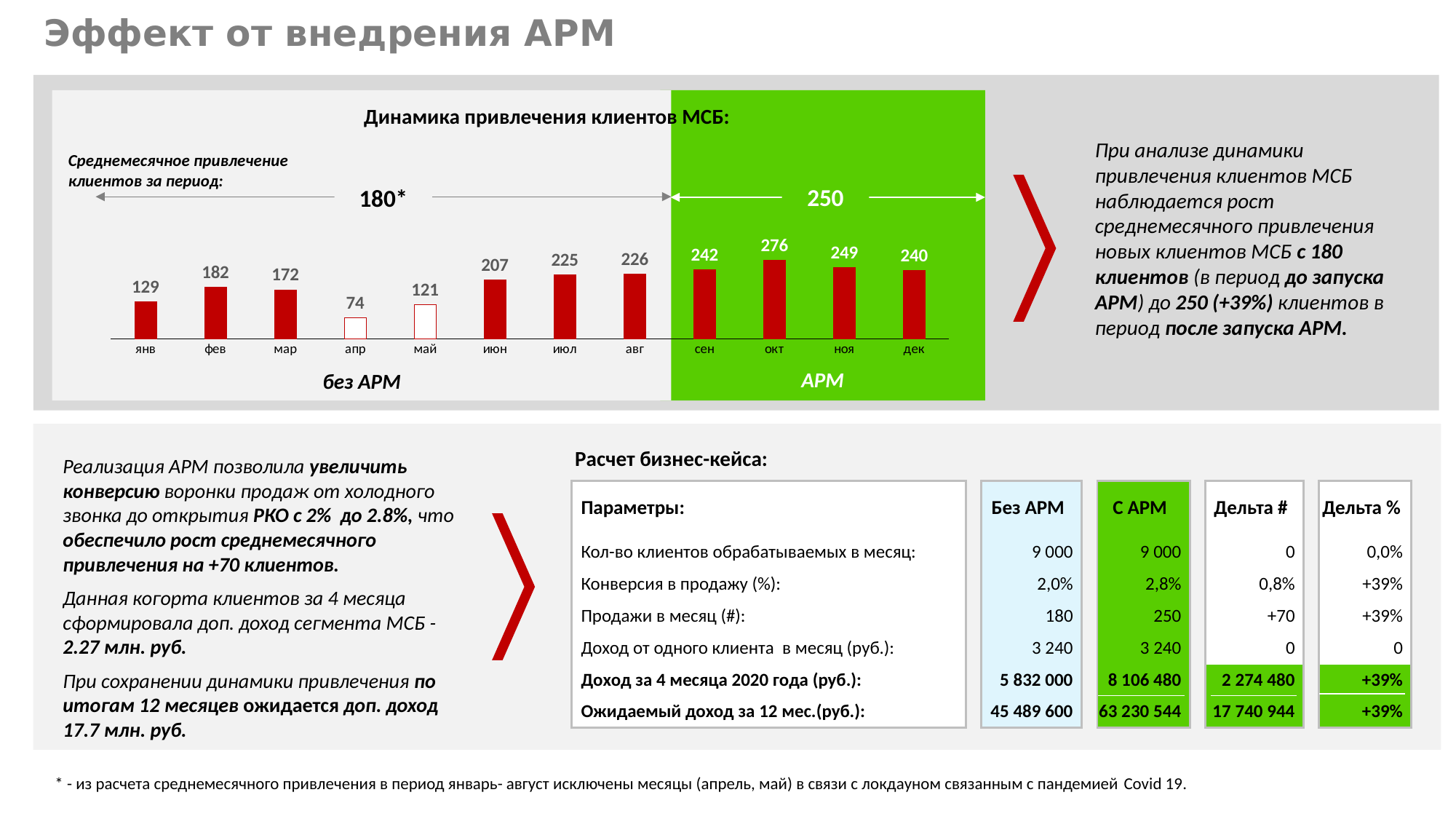

Эффект от внедрения АРМ

Динамика привлечения клиентов МСБ:
Среднемесячное привлечение клиентов за период:

### Chart

| Category |  |
|---|---|
| янв | 129.0 |
| фев | 182.0 |
| мар | 172.0 |
| апр | 74.0 |
| май | 121.0 |
| июн | 207.0 |
| июл | 225.0 |
| авг | 226.0 |
| сен | 242.0 |
| окт | 276.0 |
| ноя | 249.0 |
| дек | 240.0 |
250
180*
АРМ
без АРМ
При анализе динамики привлечения клиентов МСБ наблюдается рост среднемесячного привлечения новых клиентов МСБ с 180 клиентов (в период до запуска АРМ) до 250 (+39%) клиентов в период после запуска АРМ.

Расчет бизнес-кейса:
Реализация АРМ позволила увеличить конверсию воронки продаж от холодного звонка до открытия РКО с 2%  до 2.8%, что обеспечило рост среднемесячного привлечения на +70 клиентов.

Данная когорта клиентов за 4 месяца сформировала доп. доход сегмента МСБ - 2.27 млн. руб.

При сохранении динамики привлечения по итогам 12 месяцев ожидается доп. доход 17.7 млн. руб.
|  | Параметры: |  | Без АРМ |  | С АРМ |  | Дельта # |  | Дельта % |
| --- | --- | --- | --- | --- | --- | --- | --- | --- | --- |
|  | Кол-во клиентов обрабатываемых в месяц: |  | 9 000 |  | 9 000 |  | 0 |  | 0,0% |
|  | Конверсия в продажу (%): |  | 2,0% |  | 2,8% |  | 0,8% |  | +39% |
|  | Продажи в месяц (#): |  | 180 |  | 250 |  | +70 |  | +39% |
|  | Доход от одного клиента в месяц (руб.): |  | 3 240 |  | 3 240 |  | 0 |  | 0 |
|  | Доход за 4 месяца 2020 года (руб.): |  | 5 832 000 |  | 8 106 480 |  | 2 274 480 |  | +39% |
|  | Ожидаемый доход за 12 мес.(руб.): |  | 45 489 600 |  | 63 230 544 |  | 17 740 944 |  | +39% |

* - из расчета среднемесячного привлечения в период январь- август исключены месяцы (апрель, май) в связи с локдауном связанным с пандемией Covid 19.